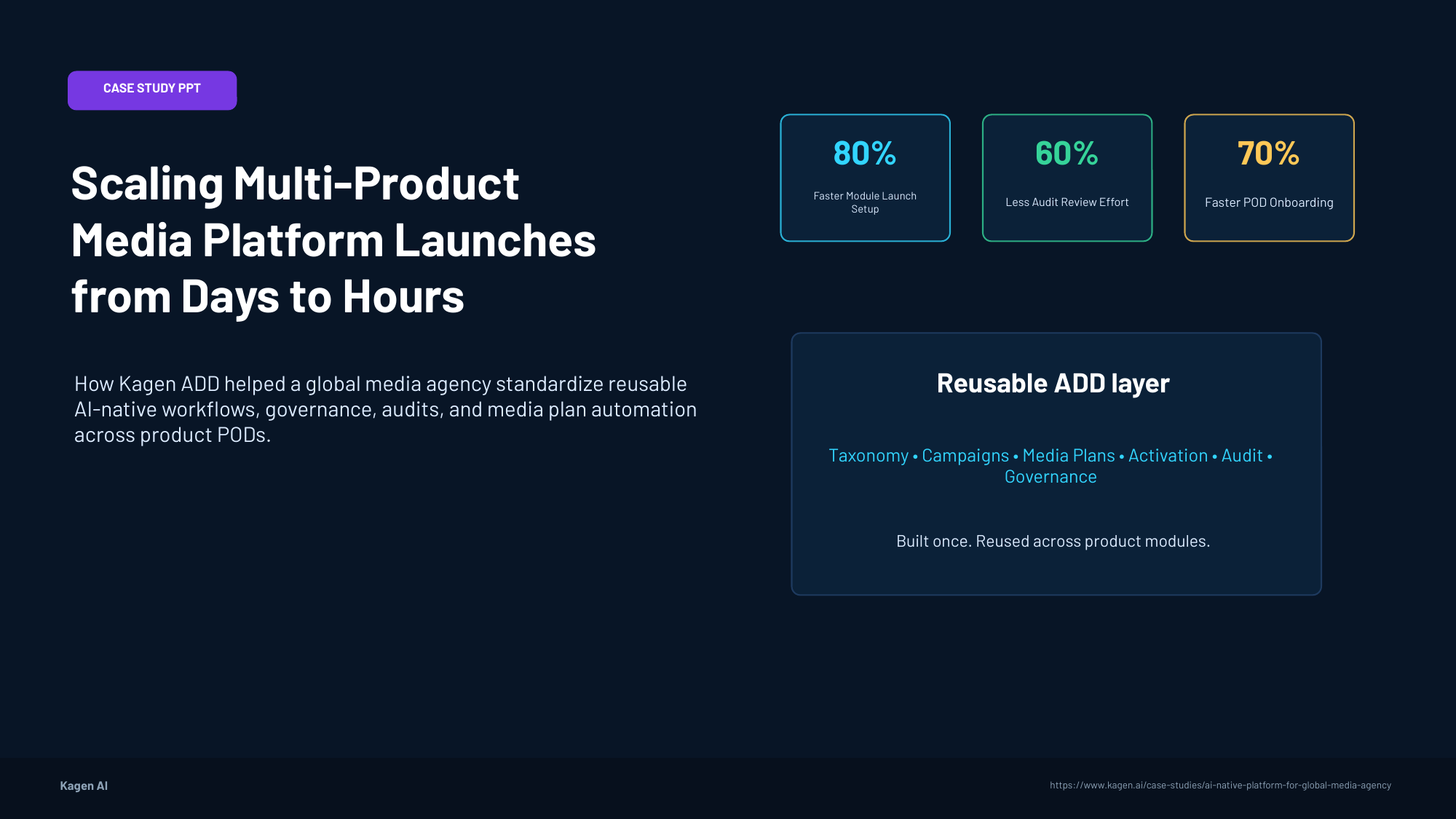

CASE STUDY PPT

80%
60%
70%
Scaling Multi-Product
Media Platform Launches
from Days to Hours
Faster Module Launch Setup
Less Audit Review Effort
Faster POD Onboarding

How Kagen ADD helped a global media agency standardize reusable AI-native workflows, governance, audits, and media plan automation across product PODs.
Reusable ADD layer
Taxonomy • Campaigns • Media Plans • Activation • Audit • Governance
Built once. Reused across product modules.

Kagen AI
https://www.kagen.ai/case-studies/ai-native-platform-for-global-media-agency